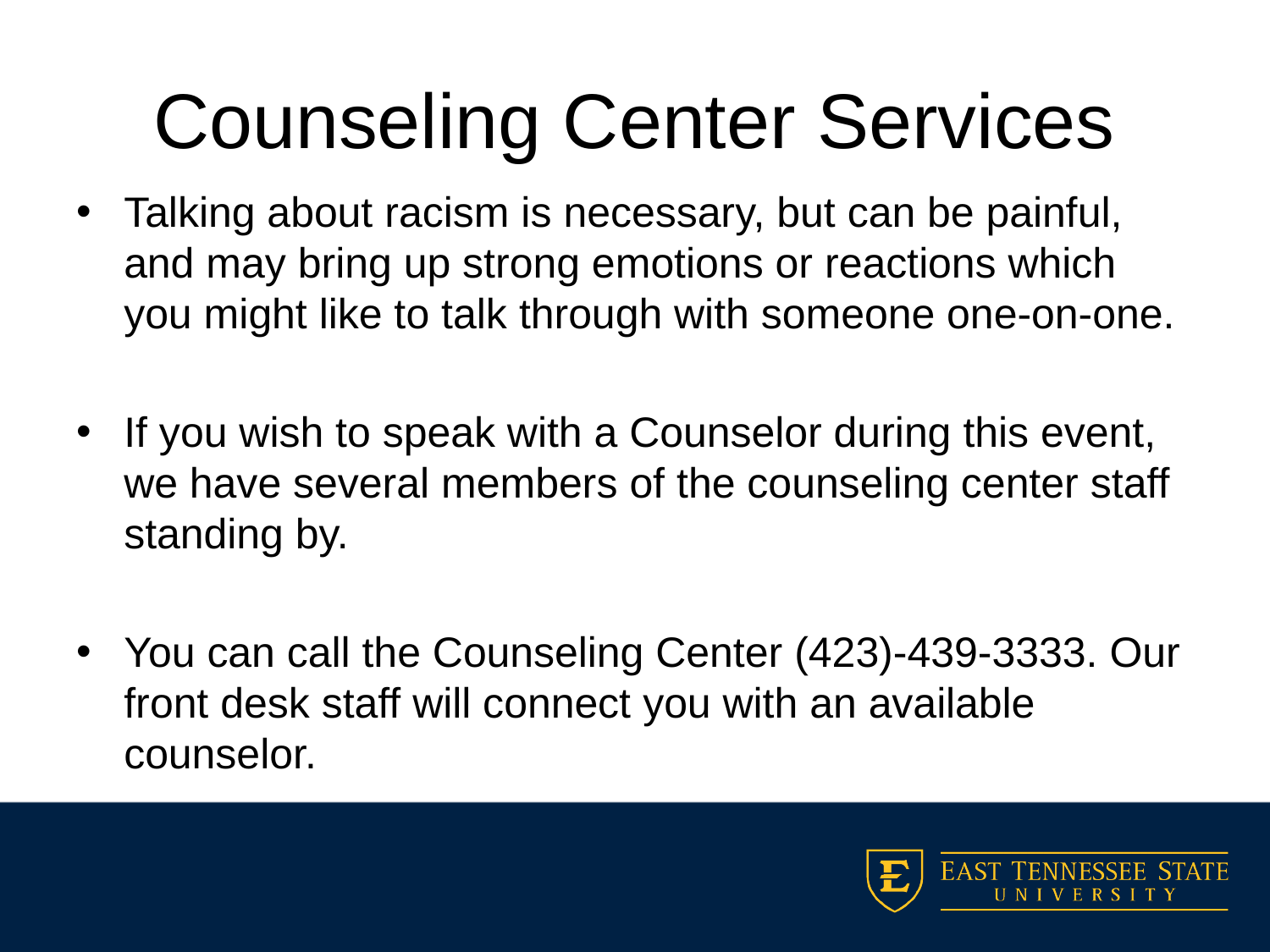

# Counseling Center Services
Talking about racism is necessary, but can be painful, and may bring up strong emotions or reactions which you might like to talk through with someone one-on-one.

If you wish to speak with a Counselor during this event, we have several members of the counseling center staff standing by.

You can call the Counseling Center (423)-439-3333. Our front desk staff will connect you with an available counselor.